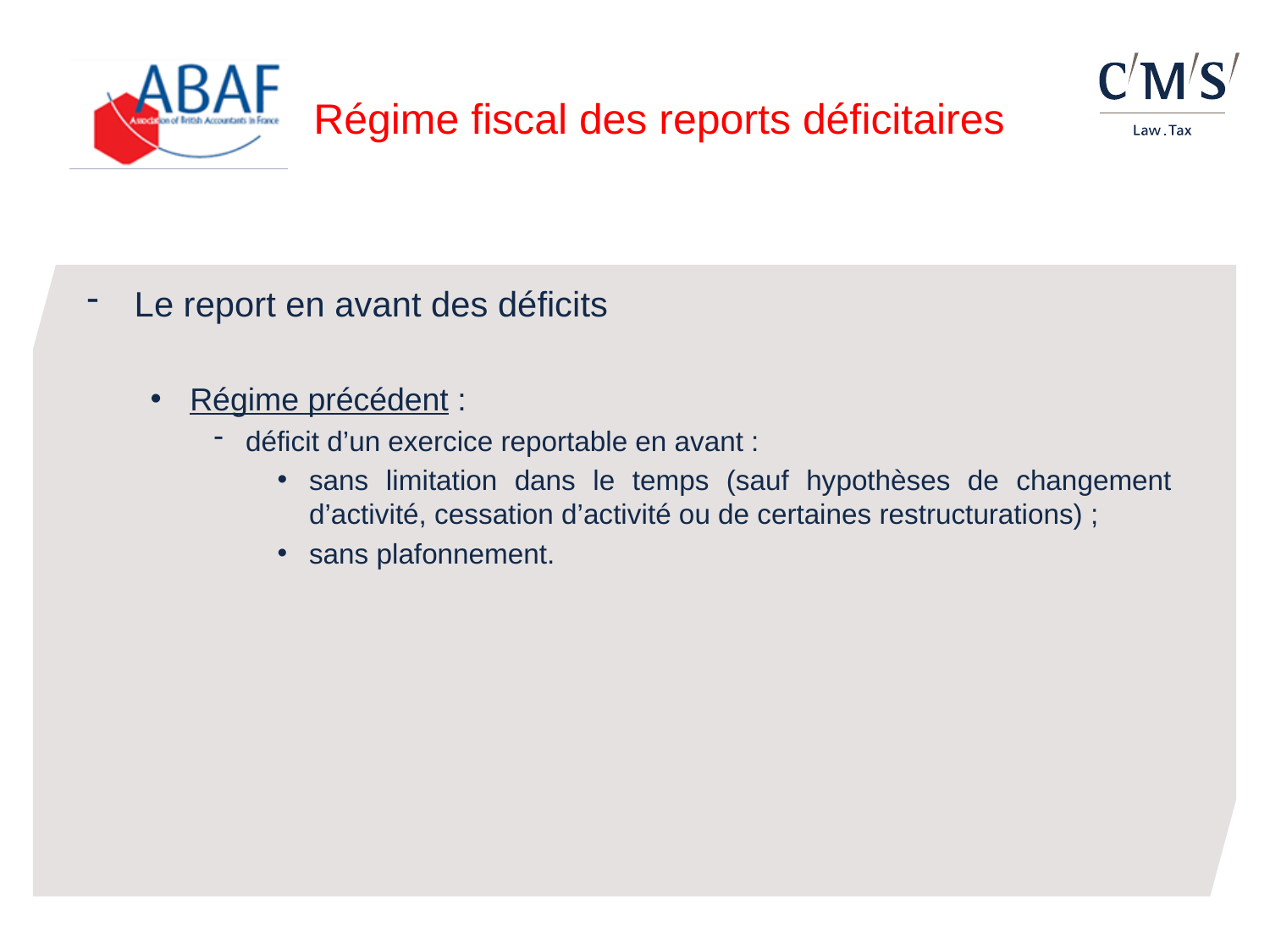

# Régime fiscal des reports déficitaires
Le report en avant des déficits

Régime précédent :
déficit d’un exercice reportable en avant :
sans limitation dans le temps (sauf hypothèses de changement d’activité, cessation d’activité ou de certaines restructurations) ;
sans plafonnement.

Pour modifier le bas de page :

Insertion / en-tête et pied de page

Modifier le titre de la présentation et la date

Cliquer sur appliquer partout
26/01/2012